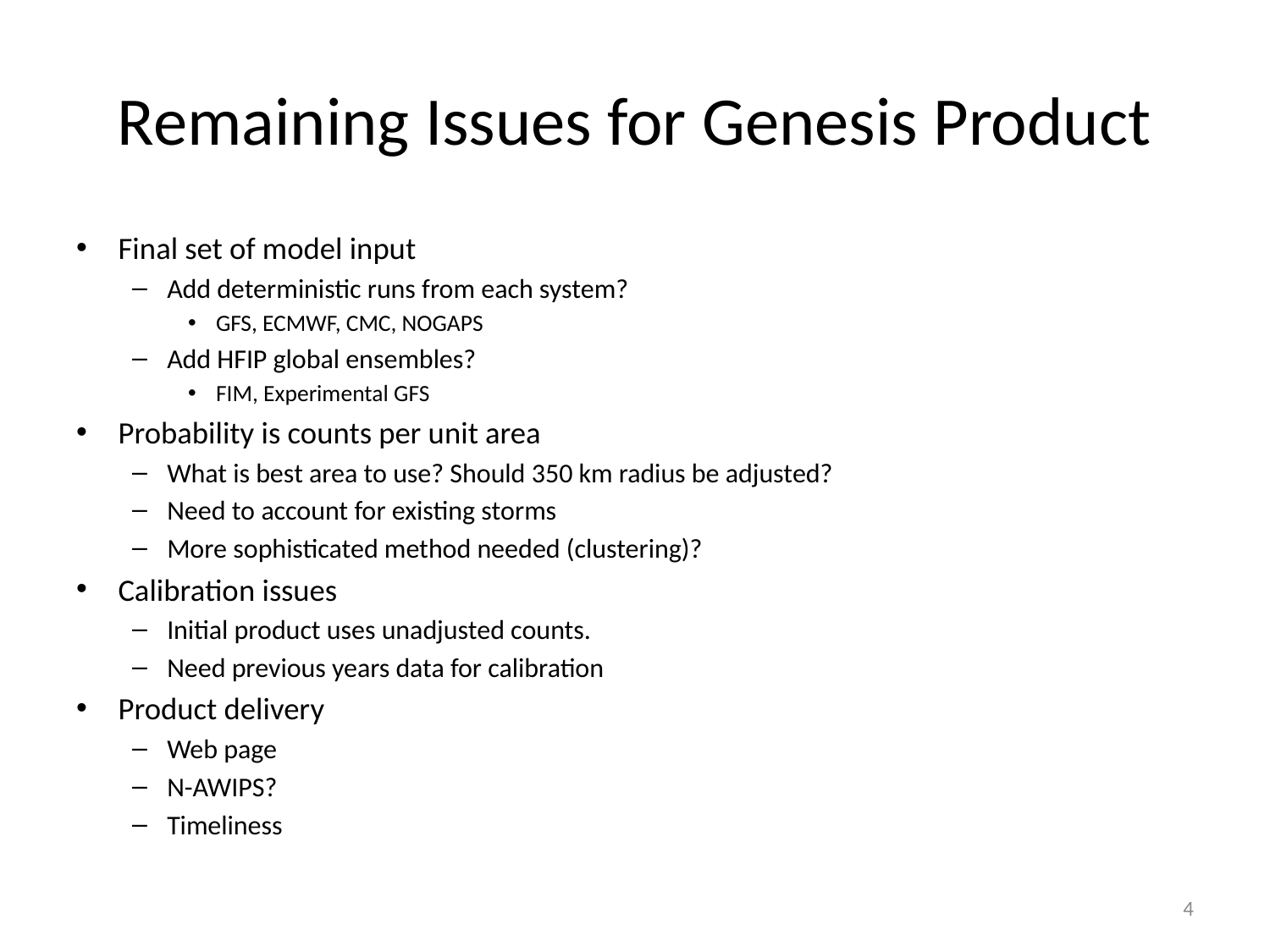

# Remaining Issues for Genesis Product
Final set of model input
Add deterministic runs from each system?
GFS, ECMWF, CMC, NOGAPS
Add HFIP global ensembles?
FIM, Experimental GFS
Probability is counts per unit area
What is best area to use? Should 350 km radius be adjusted?
Need to account for existing storms
More sophisticated method needed (clustering)?
Calibration issues
Initial product uses unadjusted counts.
Need previous years data for calibration
Product delivery
Web page
N-AWIPS?
Timeliness
4